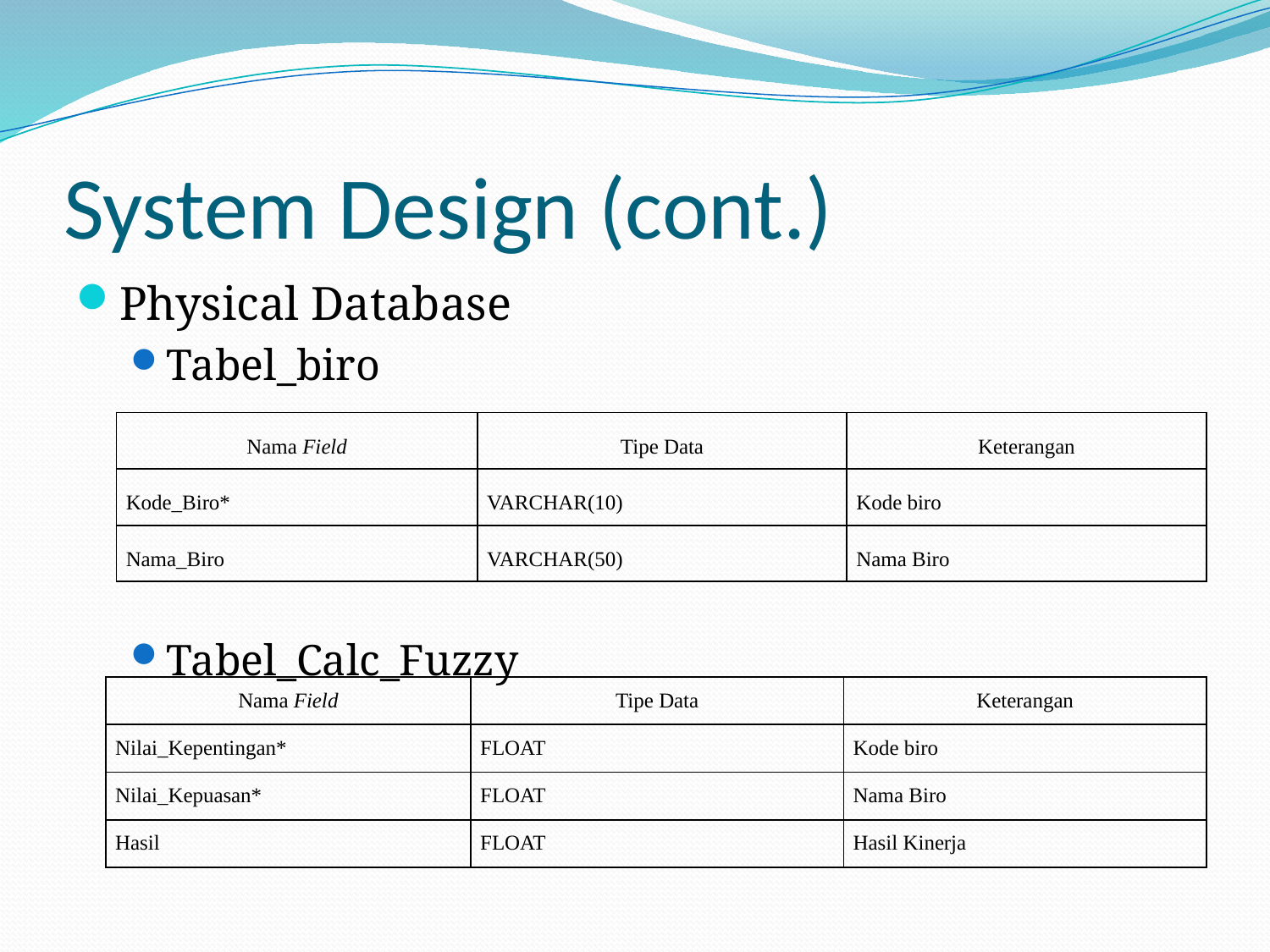

# System Design (cont.)
Physical Database
Tabel_biro

Tabel_Calc_Fuzzy
| Nama Field | Tipe Data | Keterangan |
| --- | --- | --- |
| Kode\_Biro\* | VARCHAR(10) | Kode biro |
| Nama\_Biro | VARCHAR(50) | Nama Biro |
| Nama Field | Tipe Data | Keterangan |
| --- | --- | --- |
| Nilai\_Kepentingan\* | FLOAT | Kode biro |
| Nilai\_Kepuasan\* | FLOAT | Nama Biro |
| Hasil | FLOAT | Hasil Kinerja |